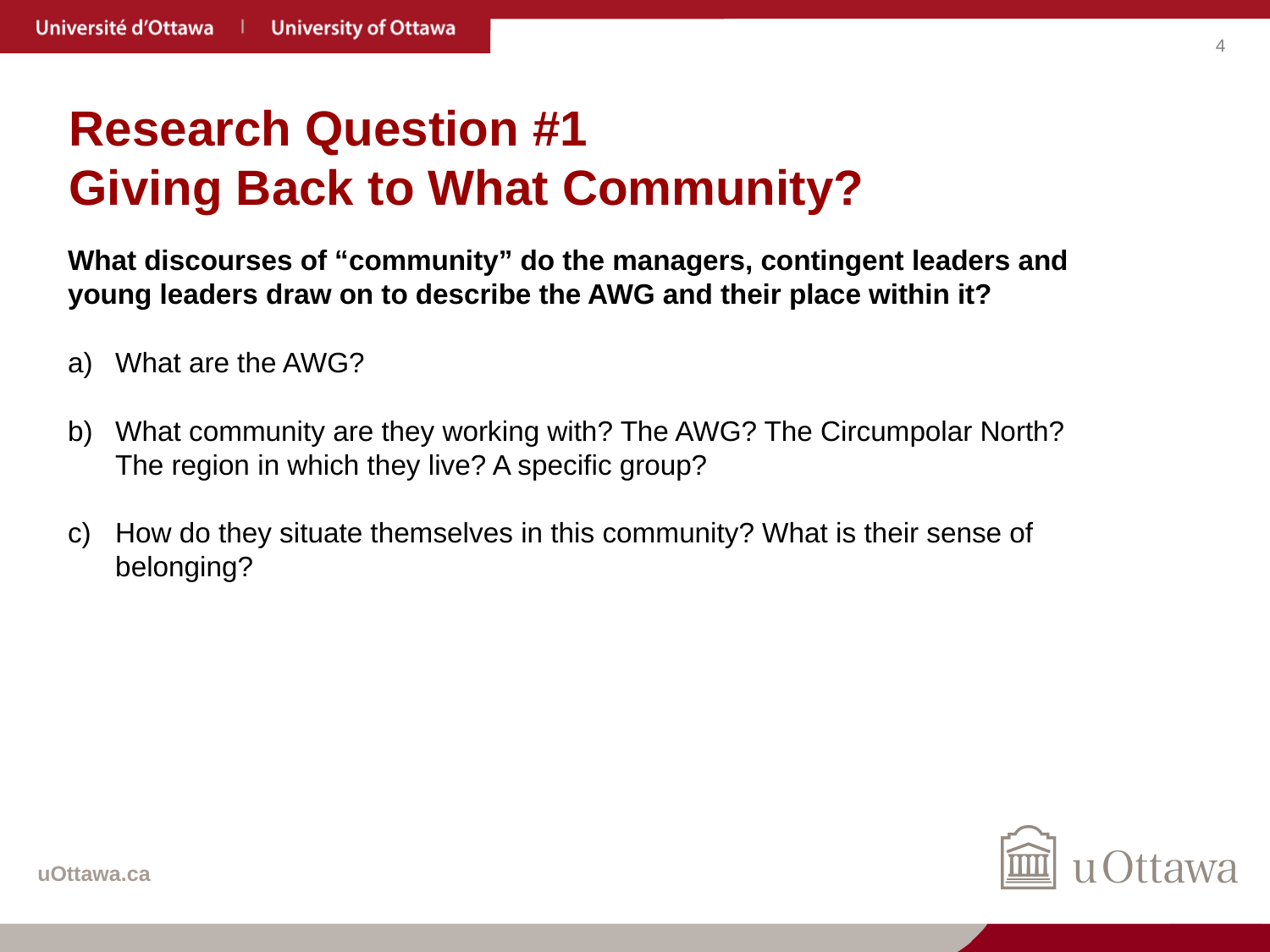

# Research Question #1 Giving Back to What Community?
What discourses of “community” do the managers, contingent leaders and young leaders draw on to describe the AWG and their place within it?

What are the AWG?

What community are they working with? The AWG? The Circumpolar North? The region in which they live? A specific group?

How do they situate themselves in this community? What is their sense of belonging?